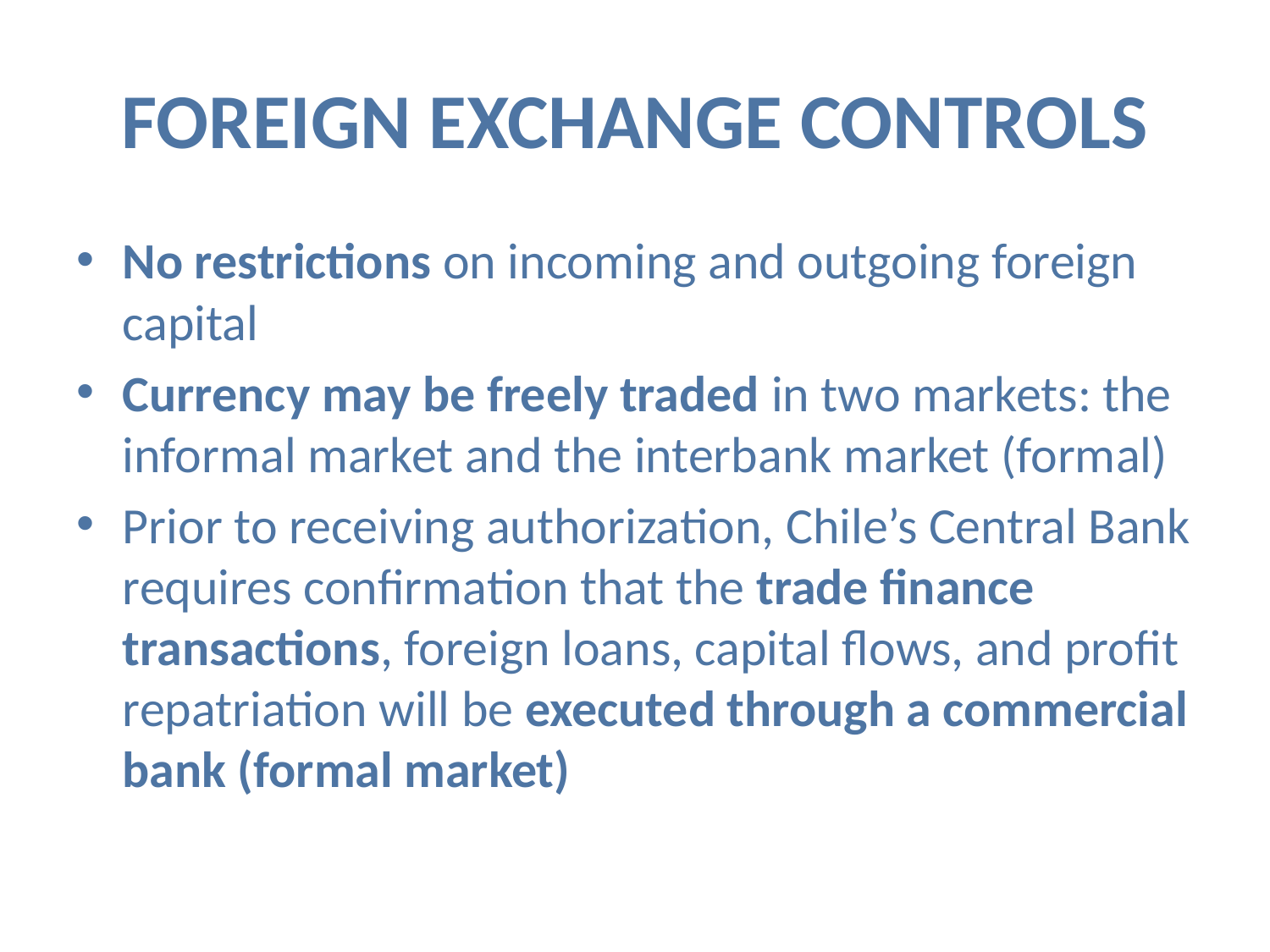

# FOREIGN EXCHANGE CONTROLS
No restrictions on incoming and outgoing foreign capital
Currency may be freely traded in two markets: the informal market and the interbank market (formal)
Prior to receiving authorization, Chile’s Central Bank requires confirmation that the trade finance transactions, foreign loans, capital flows, and profit repatriation will be executed through a commercial bank (formal market)